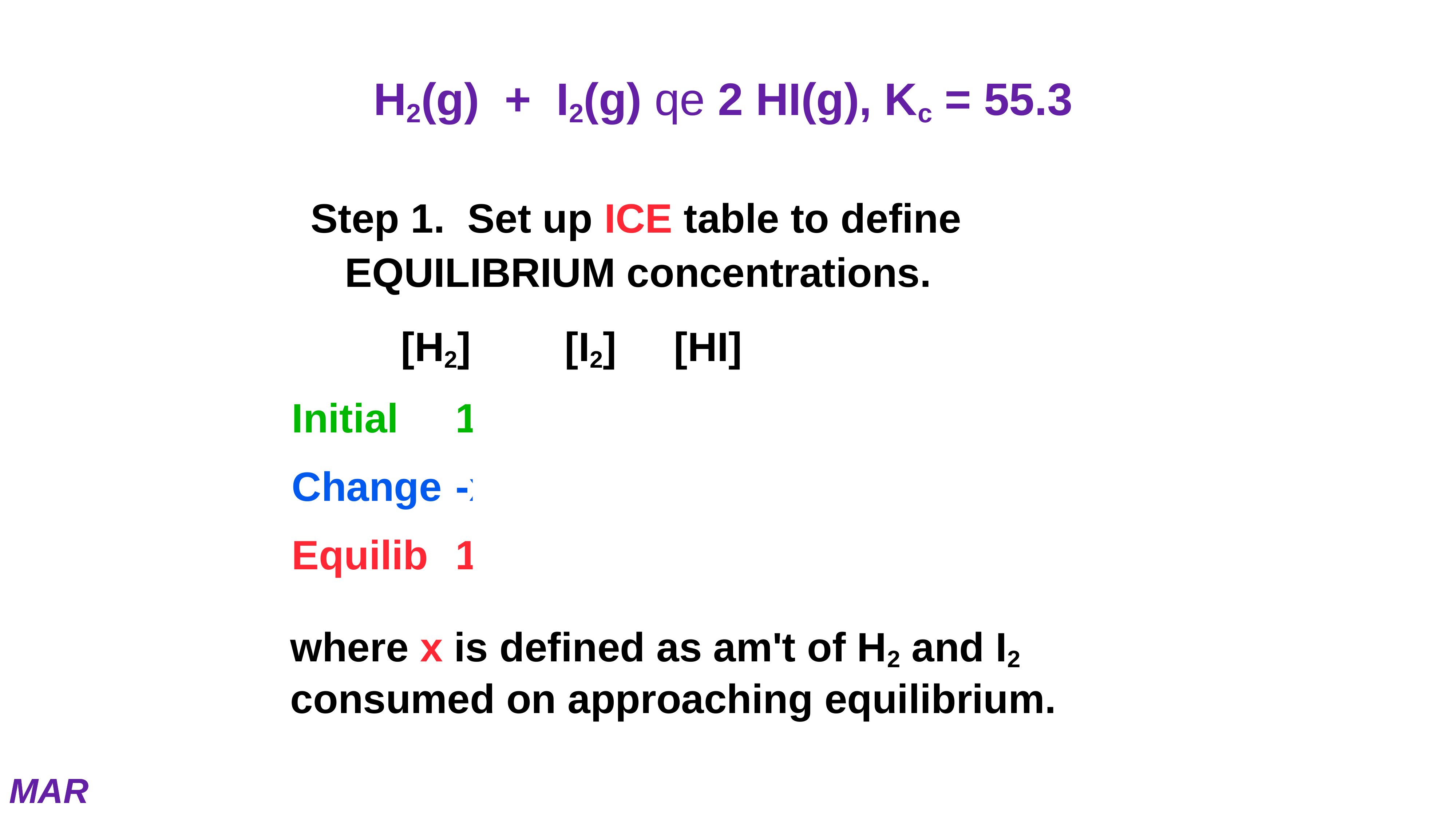

# H2(g)  +  I2(g) qe 2 HI(g), Kc = 55.3
Step 1.  Set up ICE table to define EQUILIBRIUM concentrations.
 		[H2]		[I2]		[HI]
Initial 	1.00		1.00		0
Change	-x		-x		+2x
Equilib	1.00-x	1.00-x	2x

where x is defined as am't of H2 and I2 consumed on approaching equilibrium.
MAR